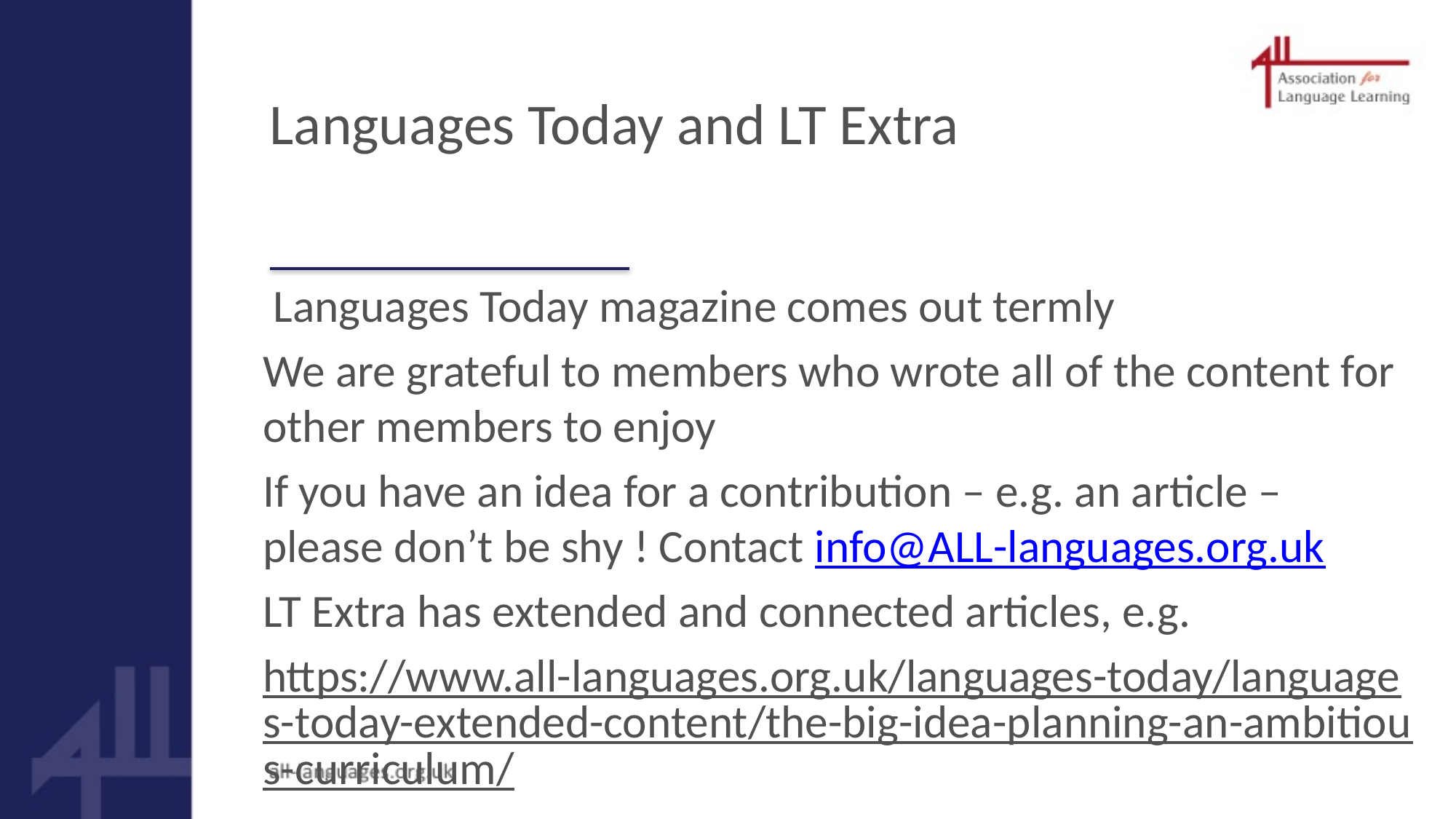

# Languages Today and LT Extra
 Languages Today magazine comes out termly
We are grateful to members who wrote all of the content for other members to enjoy
If you have an idea for a contribution – e.g. an article – please don’t be shy ! Contact info@ALL-languages.org.uk
LT Extra has extended and connected articles, e.g.
https://www.all-languages.org.uk/languages-today/languages-today-extended-content/the-big-idea-planning-an-ambitious-curriculum/